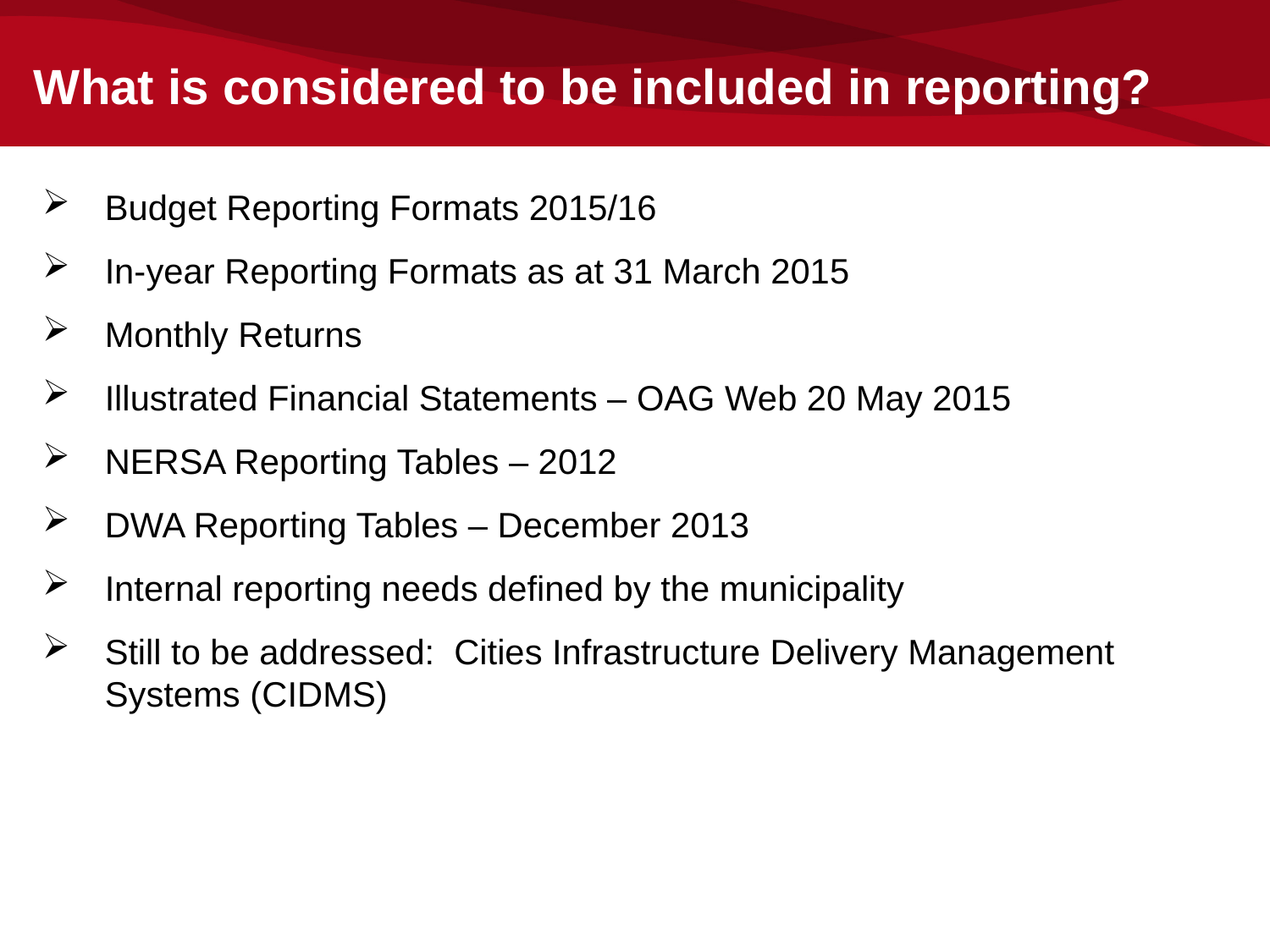

What is considered to be included in reporting?

Budget Reporting Formats 2015/16
In-year Reporting Formats as at 31 March 2015
Monthly Returns
Illustrated Financial Statements – OAG Web 20 May 2015
NERSA Reporting Tables – 2012
DWA Reporting Tables – December 2013
Internal reporting needs defined by the municipality
Still to be addressed:  Cities Infrastructure Delivery Management Systems (CIDMS)